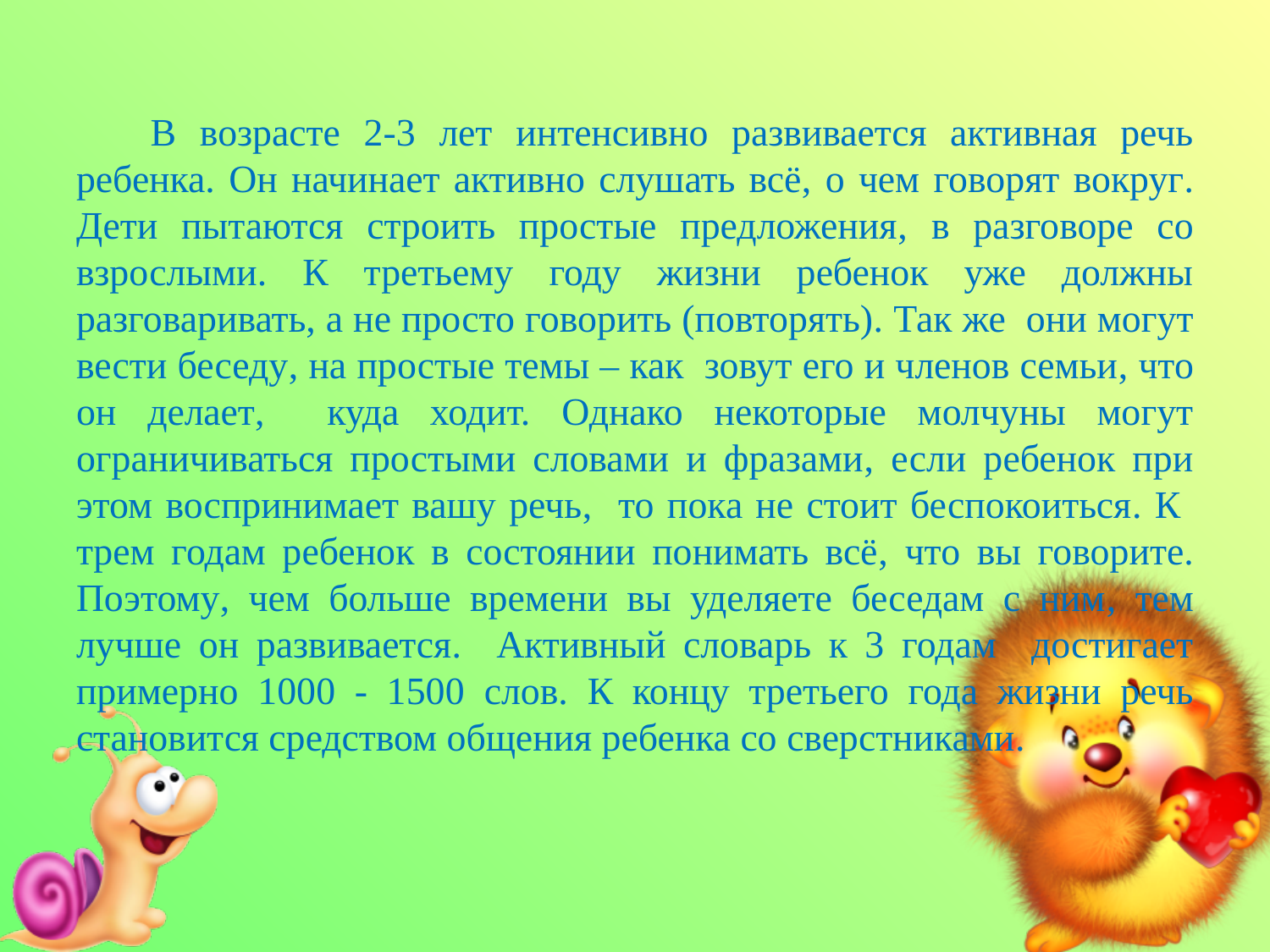

# В возрасте 2-3 лет интенсивно развивается активная речь ребенка. Он начинает активно слушать всё, о чем говорят вокруг. Дети пытаются строить простые предложения, в разговоре со взрослыми. К третьему году жизни ребенок уже должны разговаривать, а не просто говорить (повторять). Так же  они могут вести беседу, на простые темы – как  зовут его и членов семьи, что он делает,  куда ходит. Однако некоторые молчуны могут ограничиваться простыми словами и фразами, если ребенок при этом воспринимает вашу речь,  то пока не стоит беспокоиться. К  трем годам ребенок в состоянии понимать всё, что вы говорите. Поэтому, чем больше времени вы уделяете беседам с ним, тем лучше он развивается.  Активный словарь к 3 годам  достигает примерно 1000 - 1500 слов. К концу третьего года жизни речь становится средством общения ребенка со сверстниками.